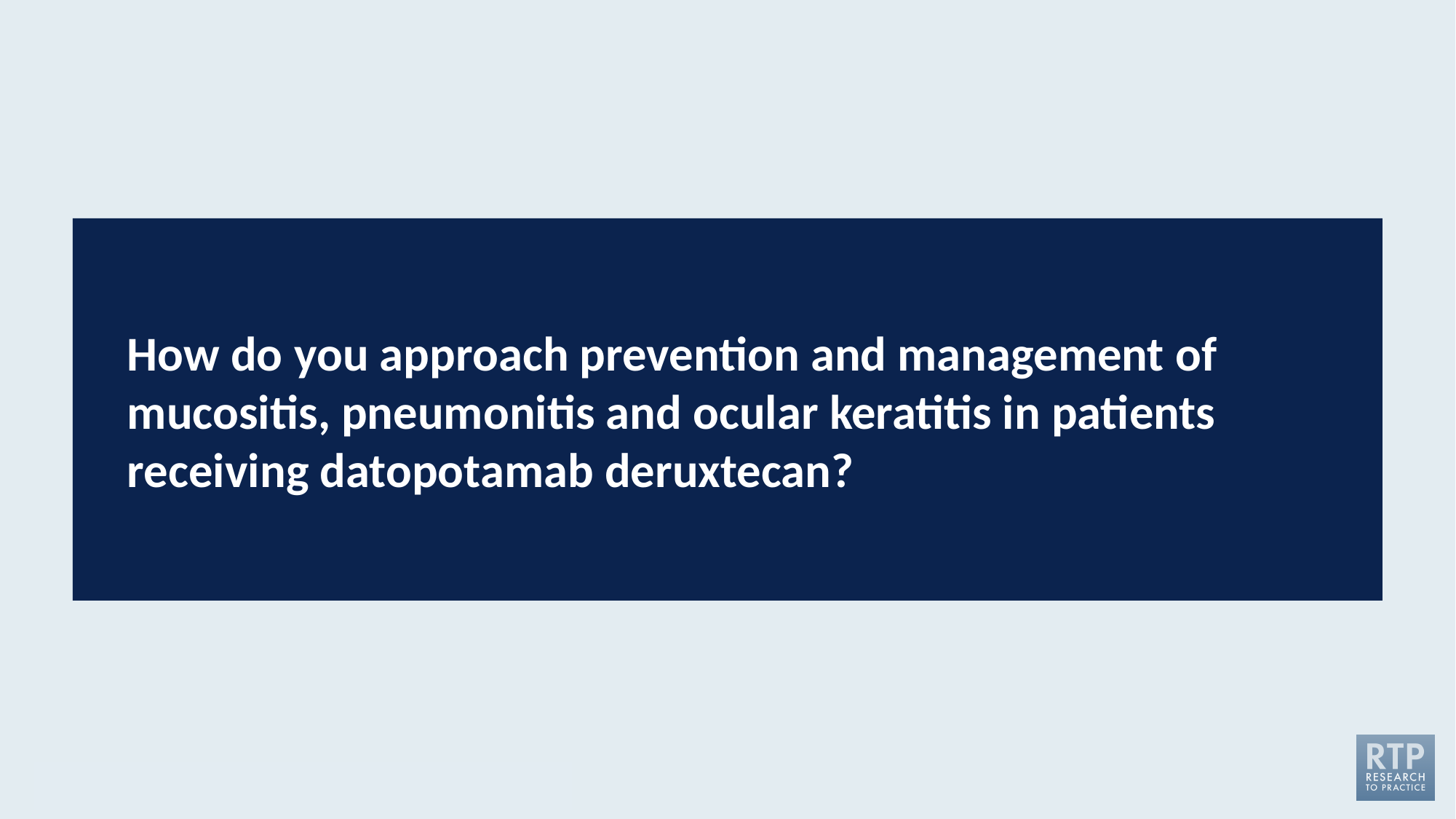

How do you approach prevention and management of mucositis, pneumonitis and ocular keratitis in patients receiving datopotamab deruxtecan?